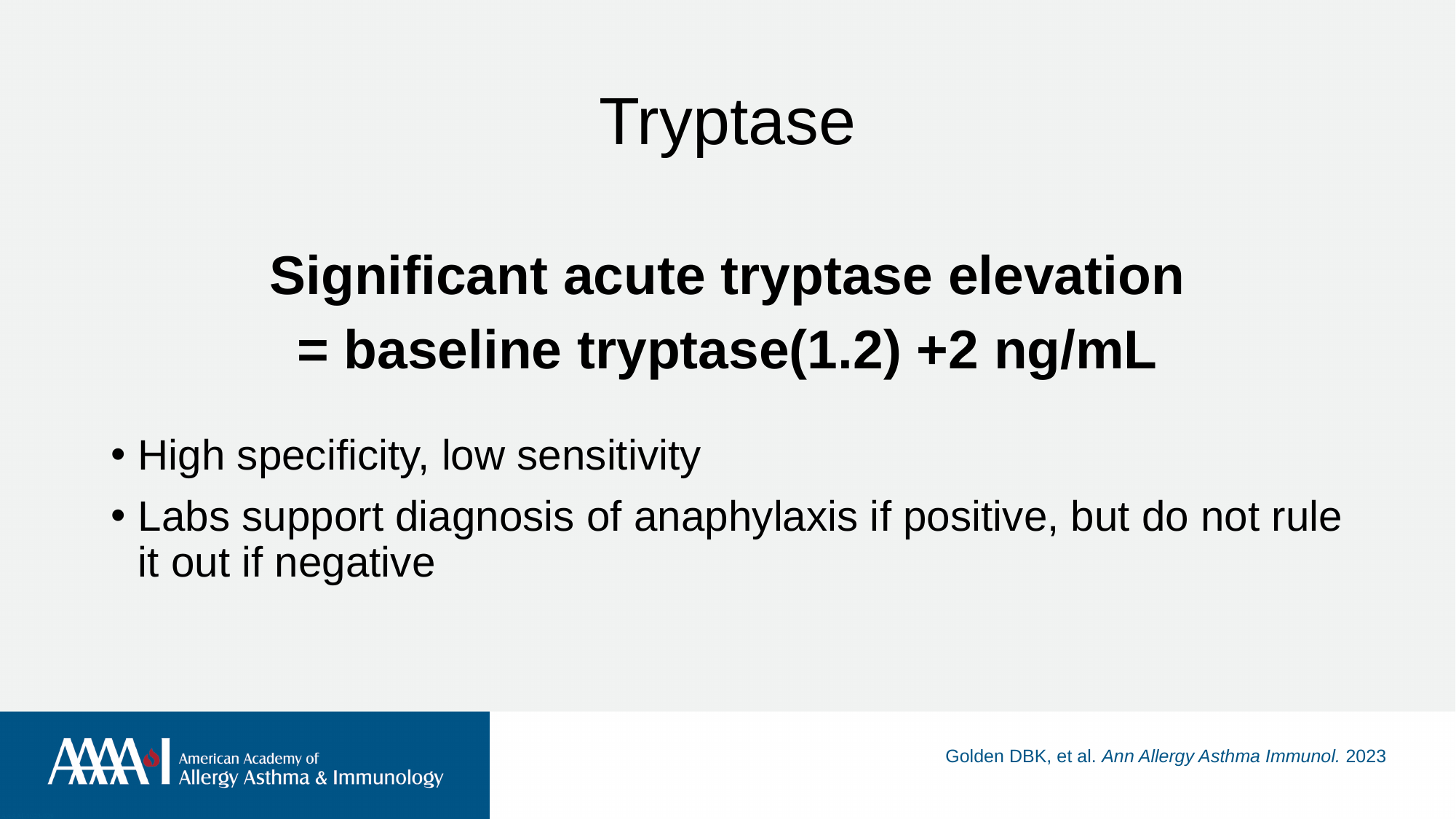

# Tryptase

Significant acute tryptase elevation
= baseline tryptase(1.2) +2 ng/mL

High specificity, low sensitivity
Labs support diagnosis of anaphylaxis if positive, but do not rule it out if negative

Golden DBK, et al. Ann Allergy Asthma Immunol. 2023